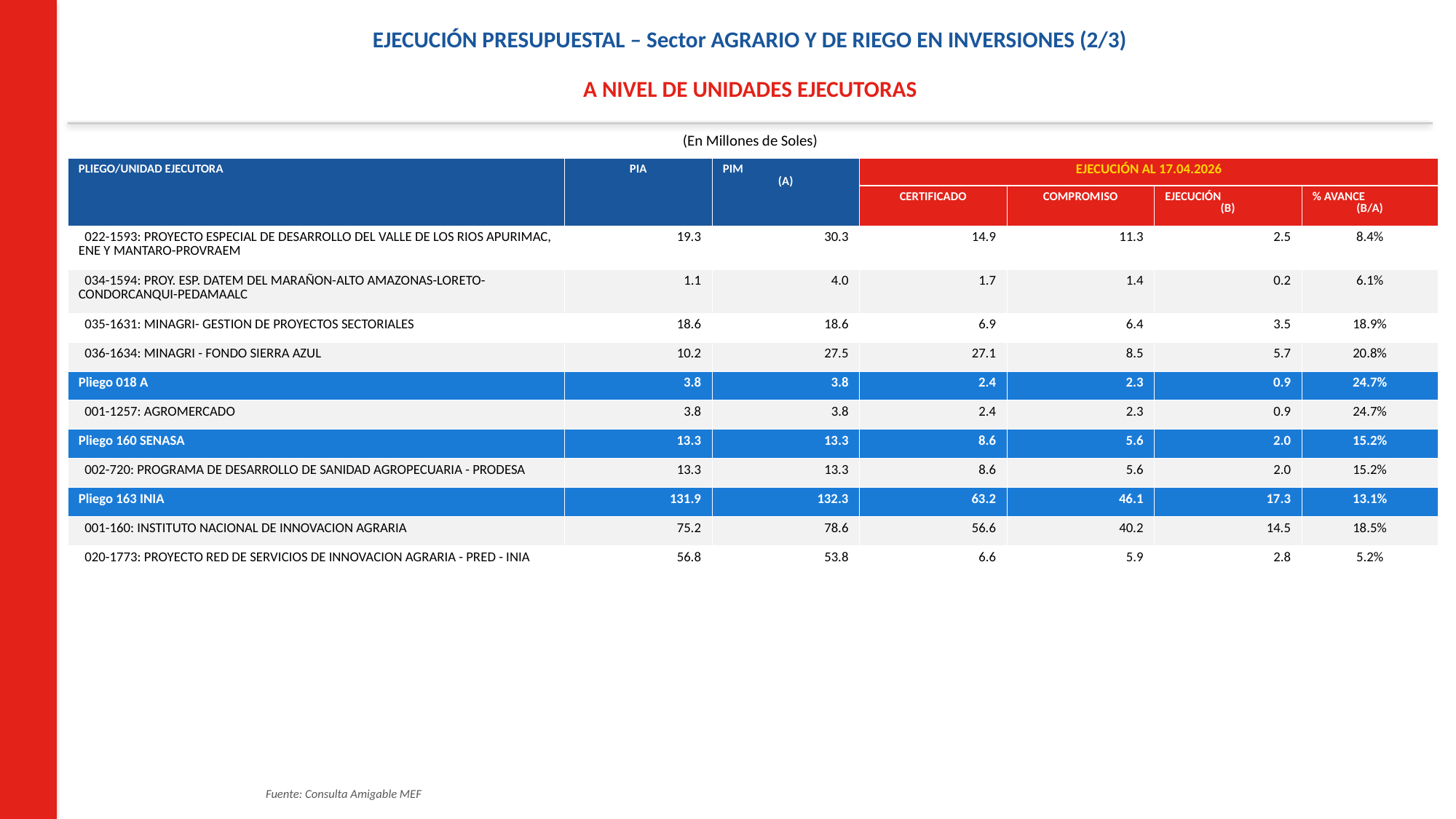

EJECUCIÓN PRESUPUESTAL – Sector AGRARIO Y DE RIEGO EN INVERSIONES (2/3)
A NIVEL DE UNIDADES EJECUTORAS

(En Millones de Soles)
| PLIEGO/UNIDAD EJECUTORA | PIA | PIM (A) | EJECUCIÓN AL 17.04.2026 |  |  |  |
| --- | --- | --- | --- | --- | --- | --- |
|  |  |  | CERTIFICADO | COMPROMISO | EJECUCIÓN (B) | % AVANCE (B/A) |
| 022-1593: PROYECTO ESPECIAL DE DESARROLLO DEL VALLE DE LOS RIOS APURIMAC, ENE Y MANTARO-PROVRAEM | 19.3 | 30.3 | 14.9 | 11.3 | 2.5 | 8.4% |
| 034-1594: PROY. ESP. DATEM DEL MARAÑON-ALTO AMAZONAS-LORETO-CONDORCANQUI-PEDAMAALC | 1.1 | 4.0 | 1.7 | 1.4 | 0.2 | 6.1% |
| 035-1631: MINAGRI- GESTION DE PROYECTOS SECTORIALES | 18.6 | 18.6 | 6.9 | 6.4 | 3.5 | 18.9% |
| 036-1634: MINAGRI - FONDO SIERRA AZUL | 10.2 | 27.5 | 27.1 | 8.5 | 5.7 | 20.8% |
| Pliego 018 A | 3.8 | 3.8 | 2.4 | 2.3 | 0.9 | 24.7% |
| 001-1257: AGROMERCADO | 3.8 | 3.8 | 2.4 | 2.3 | 0.9 | 24.7% |
| Pliego 160 SENASA | 13.3 | 13.3 | 8.6 | 5.6 | 2.0 | 15.2% |
| 002-720: PROGRAMA DE DESARROLLO DE SANIDAD AGROPECUARIA - PRODESA | 13.3 | 13.3 | 8.6 | 5.6 | 2.0 | 15.2% |
| Pliego 163 INIA | 131.9 | 132.3 | 63.2 | 46.1 | 17.3 | 13.1% |
| 001-160: INSTITUTO NACIONAL DE INNOVACION AGRARIA | 75.2 | 78.6 | 56.6 | 40.2 | 14.5 | 18.5% |
| 020-1773: PROYECTO RED DE SERVICIOS DE INNOVACION AGRARIA - PRED - INIA | 56.8 | 53.8 | 6.6 | 5.9 | 2.8 | 5.2% |
Fuente: Consulta Amigable MEF